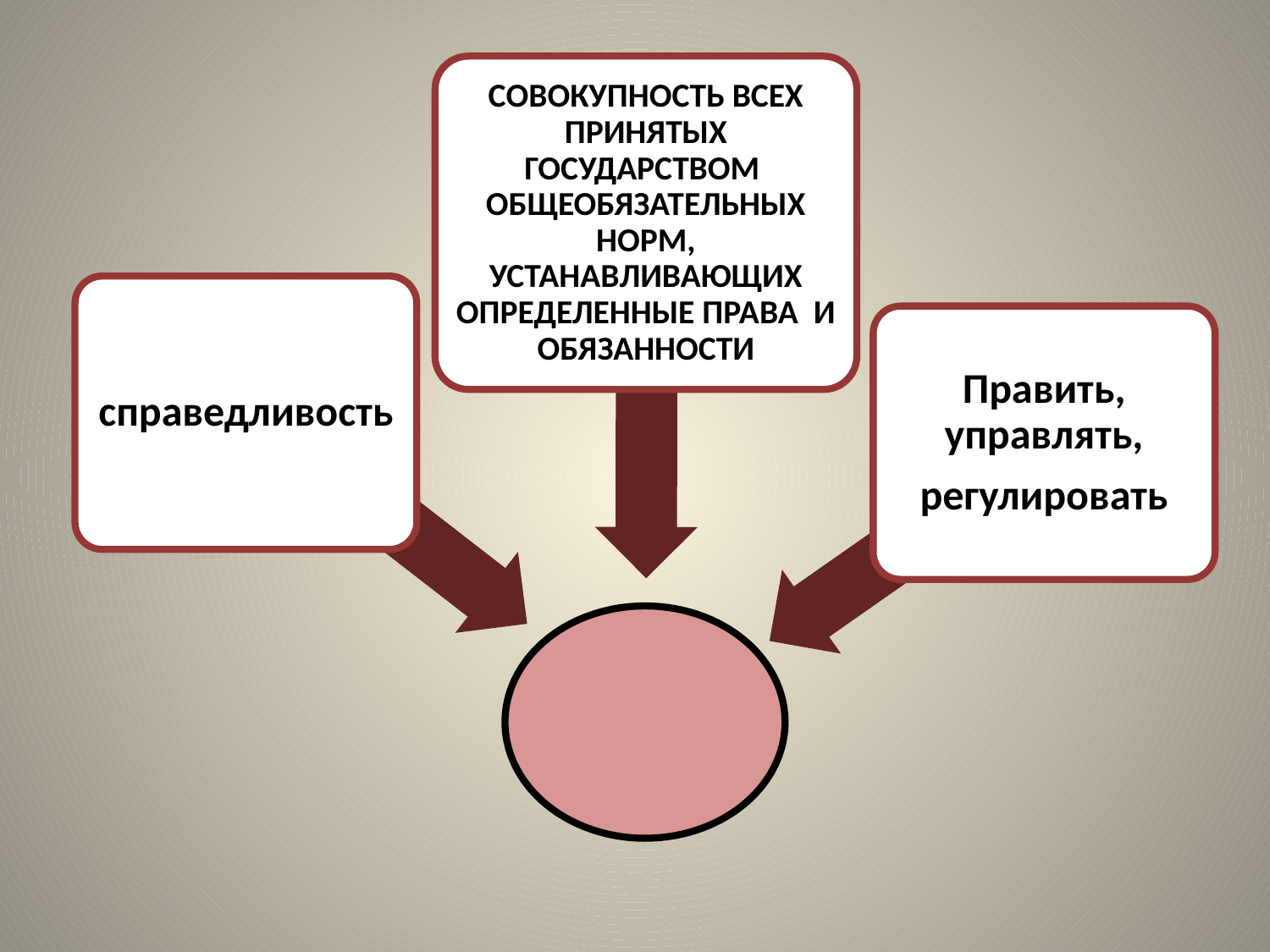

справедливость
СОВОКУПНОСТЬ ВСЕХ ПРИНЯТЫХ ГОСУДАРСТВОМ  ОБЩЕОБЯЗАТЕЛЬНЫХ НОРМ, УСТАНАВЛИВАЮЩИХ ОПРЕДЕЛЕННЫЕ ПРАВА  И ОБЯЗАННОСТИ
Править, управлять,
регулировать